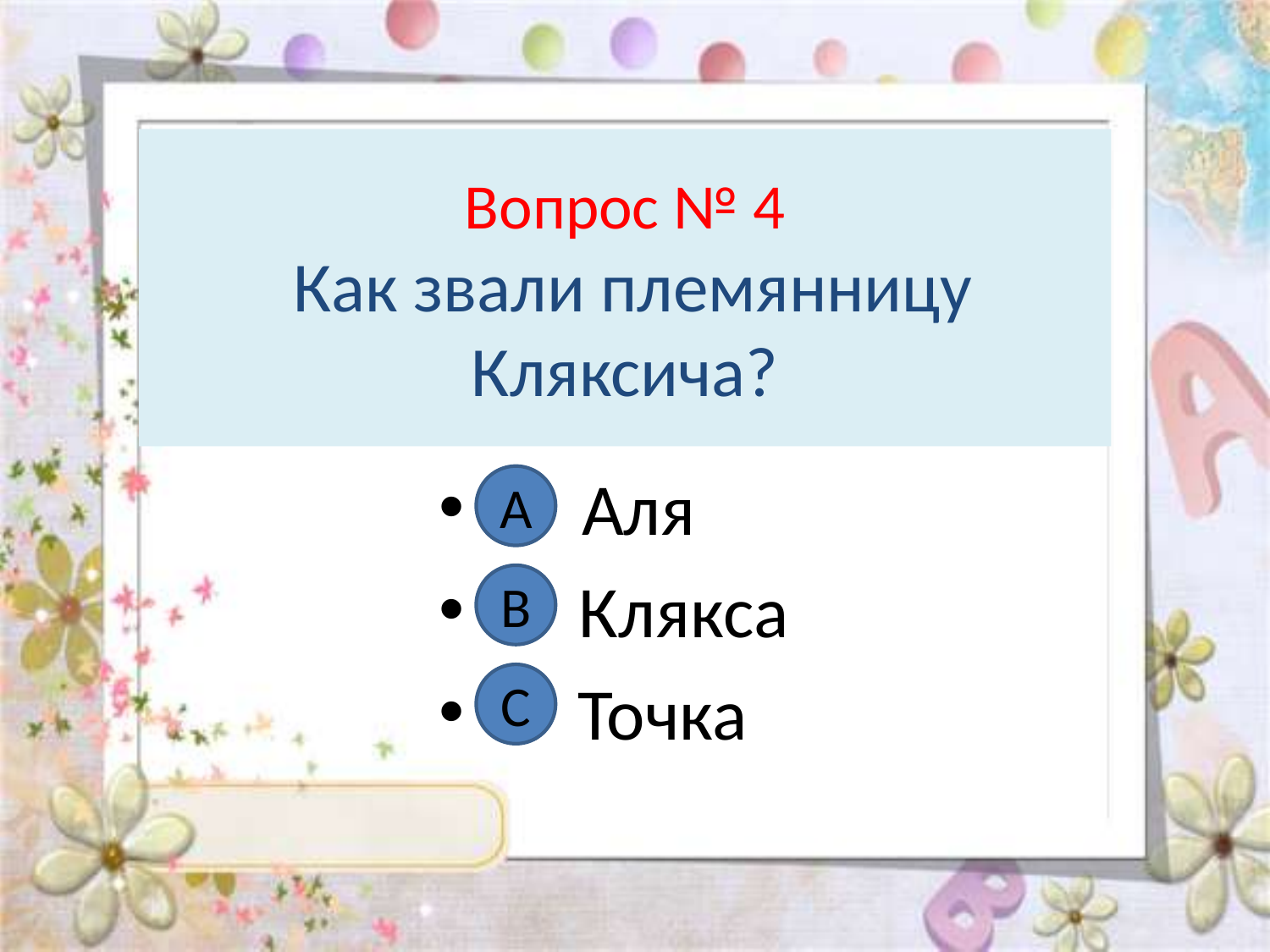

# Вопрос № 4 Как звали племянницу Кляксича?
А.  Аля
В.  Клякса
С.  Точка

А
В
С